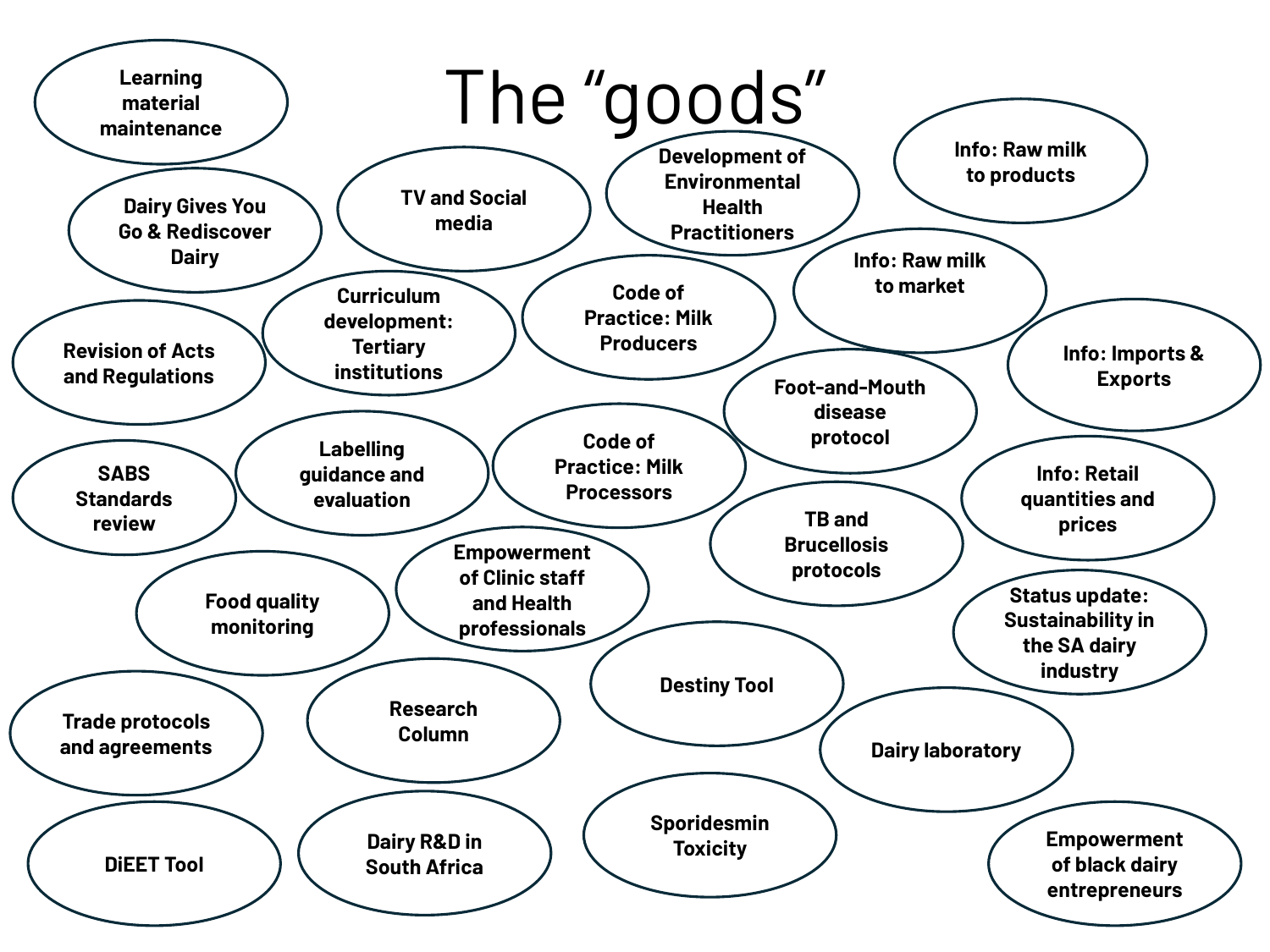

Learning material maintenance
# The “goods”
Info: Raw milk to products
Development of Environmental Health Practitioners
TV and Social media
Dairy Gives You Go & Rediscover Dairy
Info: Raw milk to market

Code of Practice: Milk Producers
Curriculum development: Tertiary institutions
Info: Imports & Exports
Revision of Acts and Regulations
Foot-and-Mouth disease protocol
Code of Practice: Milk Processors
Labelling guidance and evaluation
Info: Retail quantities and prices
SABS Standards review
TB and Brucellosis protocols
Empowerment of Clinic staff and Health professionals
Food quality monitoring
Status update: Sustainability in the SA dairy industry
Destiny Tool
Research Column
Trade protocols and agreements
Dairy laboratory
Sporidesmin Toxicity
Dairy R&D in South Africa
DiEET Tool
Empowerment of black dairy entrepreneurs